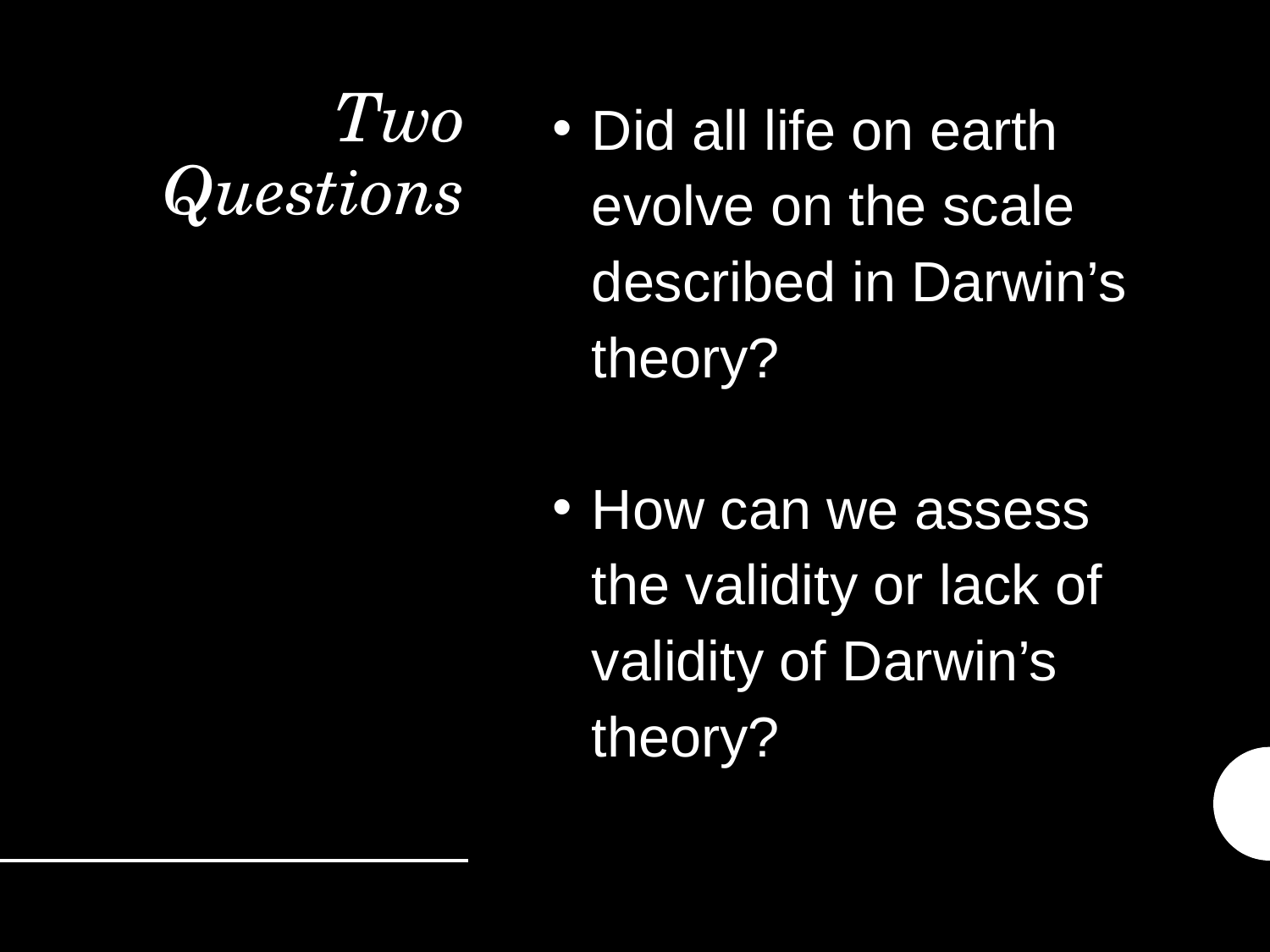

# Two Questions
Did all life on earth evolve on the scale described in Darwin’s theory?

How can we assess the validity or lack of validity of Darwin’s theory?